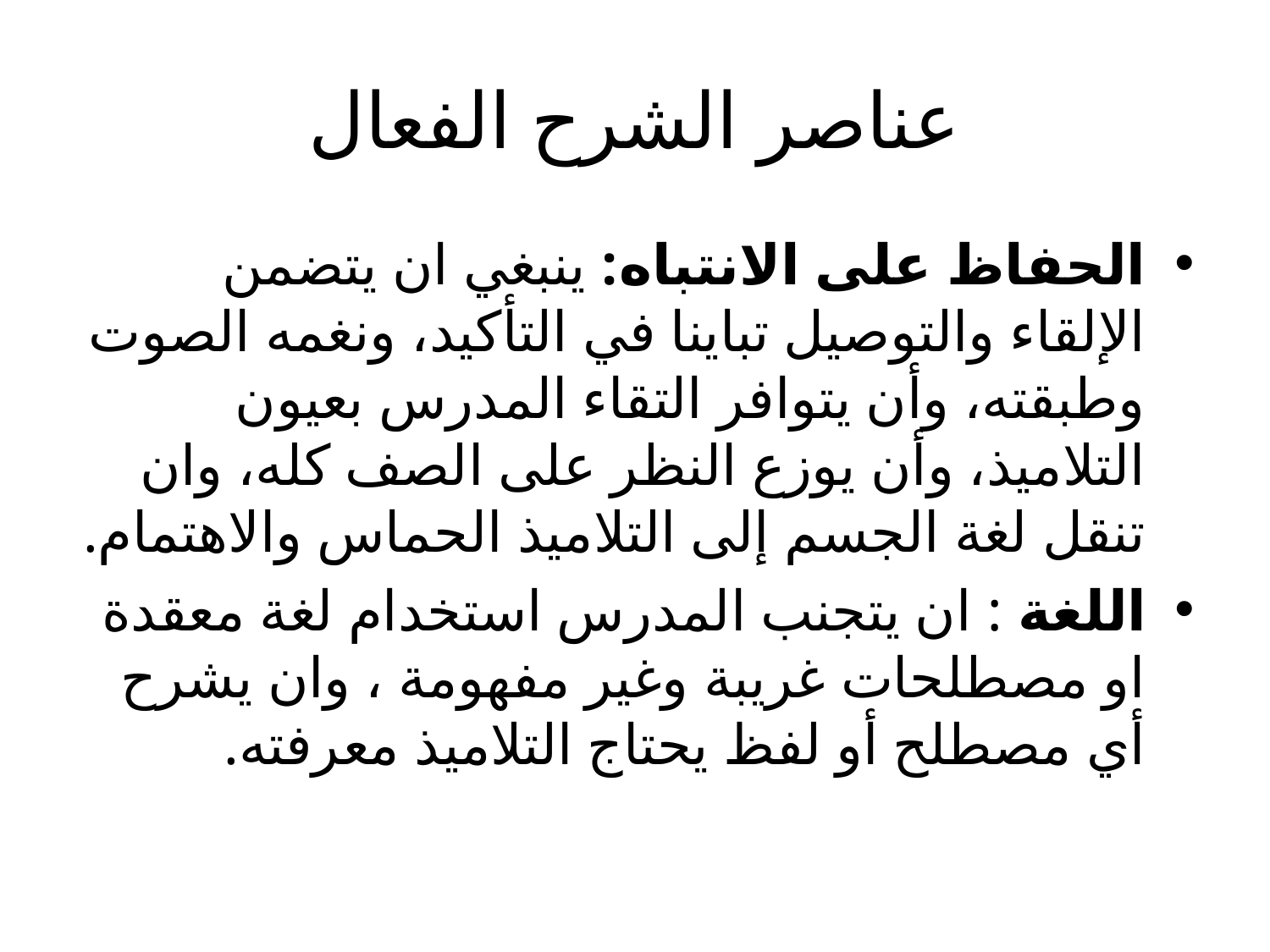

# عناصر الشرح الفعال
الحفاظ على الانتباه: ينبغي ان يتضمن الإلقاء والتوصيل تباينا في التأكيد، ونغمه الصوت وطبقته، وأن يتوافر التقاء المدرس بعيون التلاميذ، وأن يوزع النظر على الصف كله، وان تنقل لغة الجسم إلى التلاميذ الحماس والاهتمام.
اللغة : ان يتجنب المدرس استخدام لغة معقدة او مصطلحات غريبة وغير مفهومة ، وان يشرح أي مصطلح أو لفظ يحتاج التلاميذ معرفته.